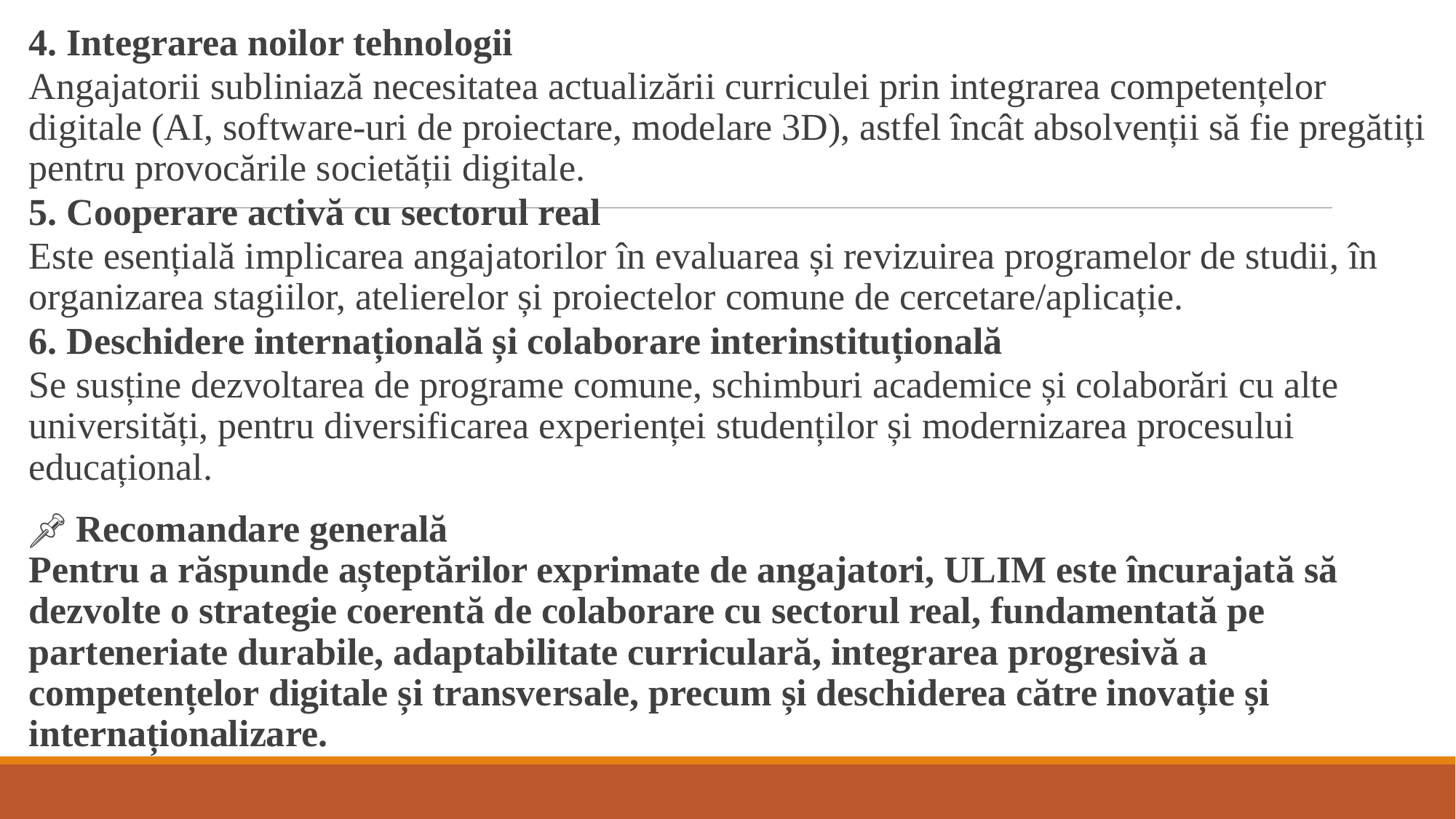

4. Integrarea noilor tehnologii
Angajatorii subliniază necesitatea actualizării curriculei prin integrarea competențelor digitale (AI, software-uri de proiectare, modelare 3D), astfel încât absolvenții să fie pregătiți pentru provocările societății digitale.
5. Cooperare activă cu sectorul real
Este esențială implicarea angajatorilor în evaluarea și revizuirea programelor de studii, în organizarea stagiilor, atelierelor și proiectelor comune de cercetare/aplicație.
6. Deschidere internațională și colaborare interinstituțională
Se susține dezvoltarea de programe comune, schimburi academice și colaborări cu alte universități, pentru diversificarea experienței studenților și modernizarea procesului educațional.
📌 Recomandare generală
Pentru a răspunde așteptărilor exprimate de angajatori, ULIM este încurajată să dezvolte o strategie coerentă de colaborare cu sectorul real, fundamentată pe parteneriate durabile, adaptabilitate curriculară, integrarea progresivă a competențelor digitale și transversale, precum și deschiderea către inovație și internaționalizare.